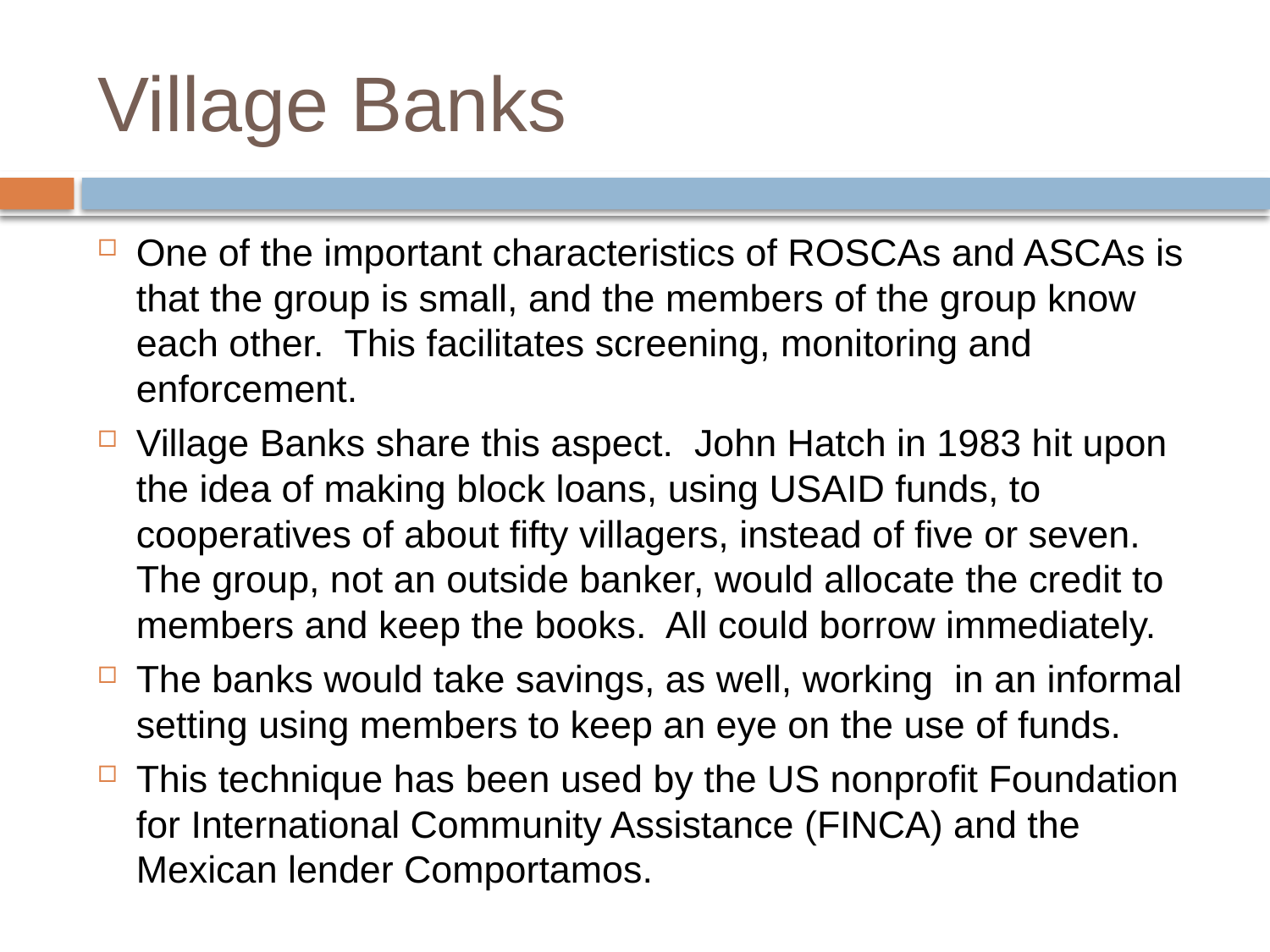

# Village Banks
One of the important characteristics of ROSCAs and ASCAs is that the group is small, and the members of the group know each other.  This facilitates screening, monitoring and enforcement.
Village Banks share this aspect.  John Hatch in 1983 hit upon the idea of making block loans, using USAID funds, to cooperatives of about fifty villagers, instead of five or seven.  The group, not an outside banker, would allocate the credit to members and keep the books.  All could borrow immediately.
The banks would take savings, as well, working  in an informal setting using members to keep an eye on the use of funds.
This technique has been used by the US nonprofit Foundation for International Community Assistance (FINCA) and the Mexican lender Comportamos.